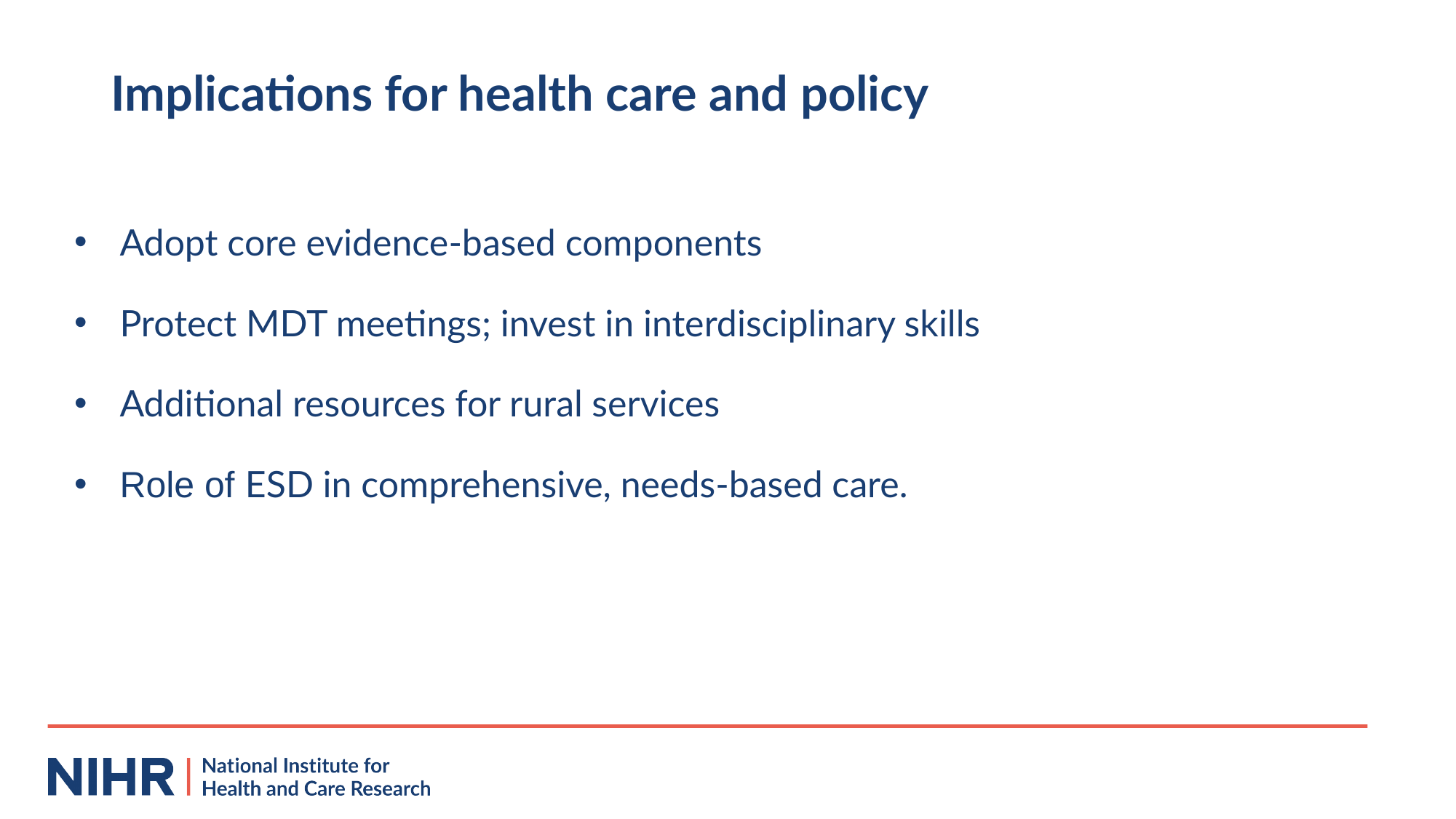

# Implications for health care and policy

Adopt core evidence-based components
Protect MDT meetings; invest in interdisciplinary skills
Additional resources for rural services
Role of ESD in comprehensive, needs-based care.